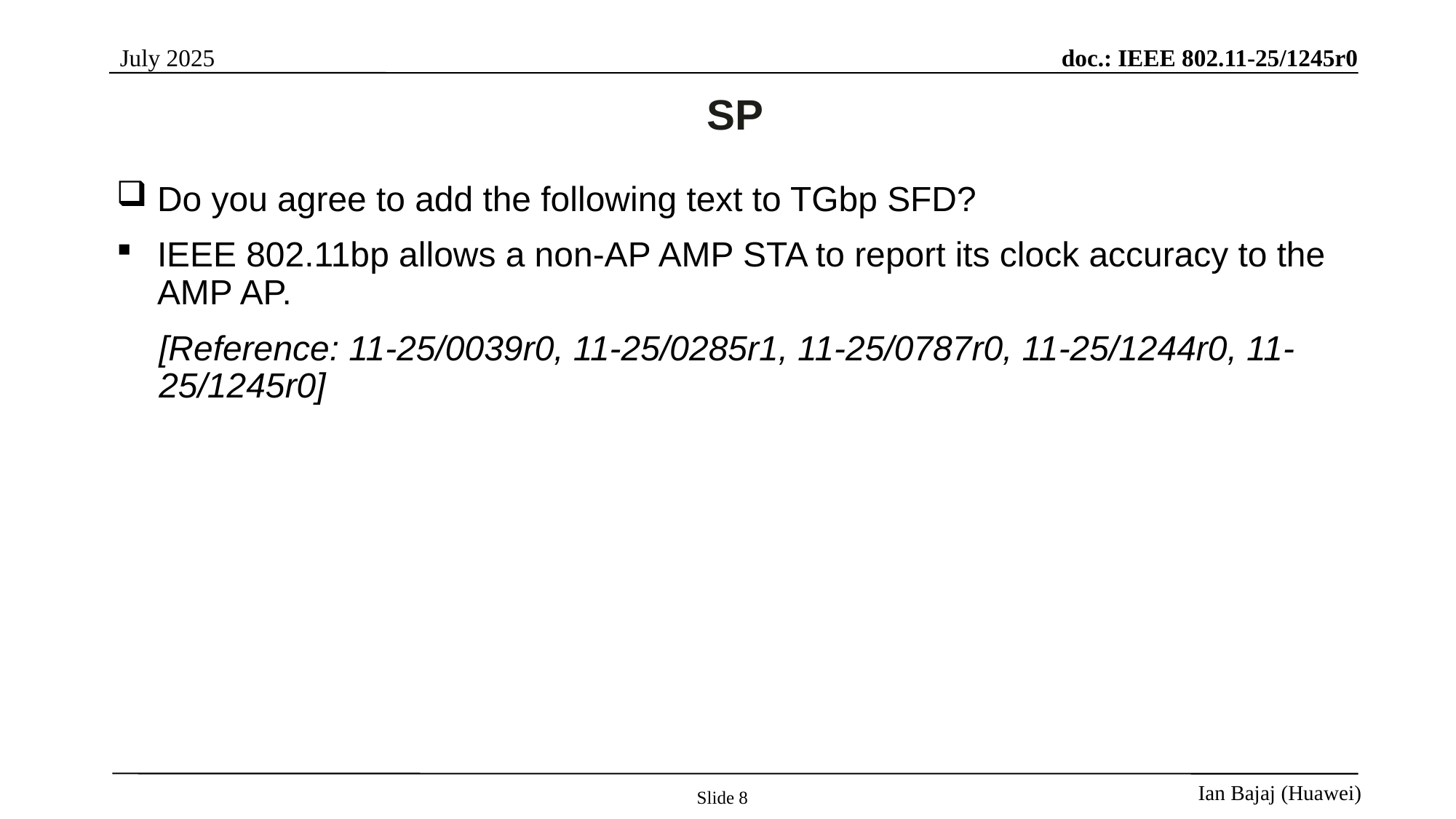

# SP
Do you agree to add the following text to TGbp SFD?
IEEE 802.11bp allows a non-AP AMP STA to report its clock accuracy to the AMP AP.
[Reference: 11-25/0039r0, 11-25/0285r1, 11-25/0787r0, 11-25/1244r0, 11-25/1245r0]
Slide 8